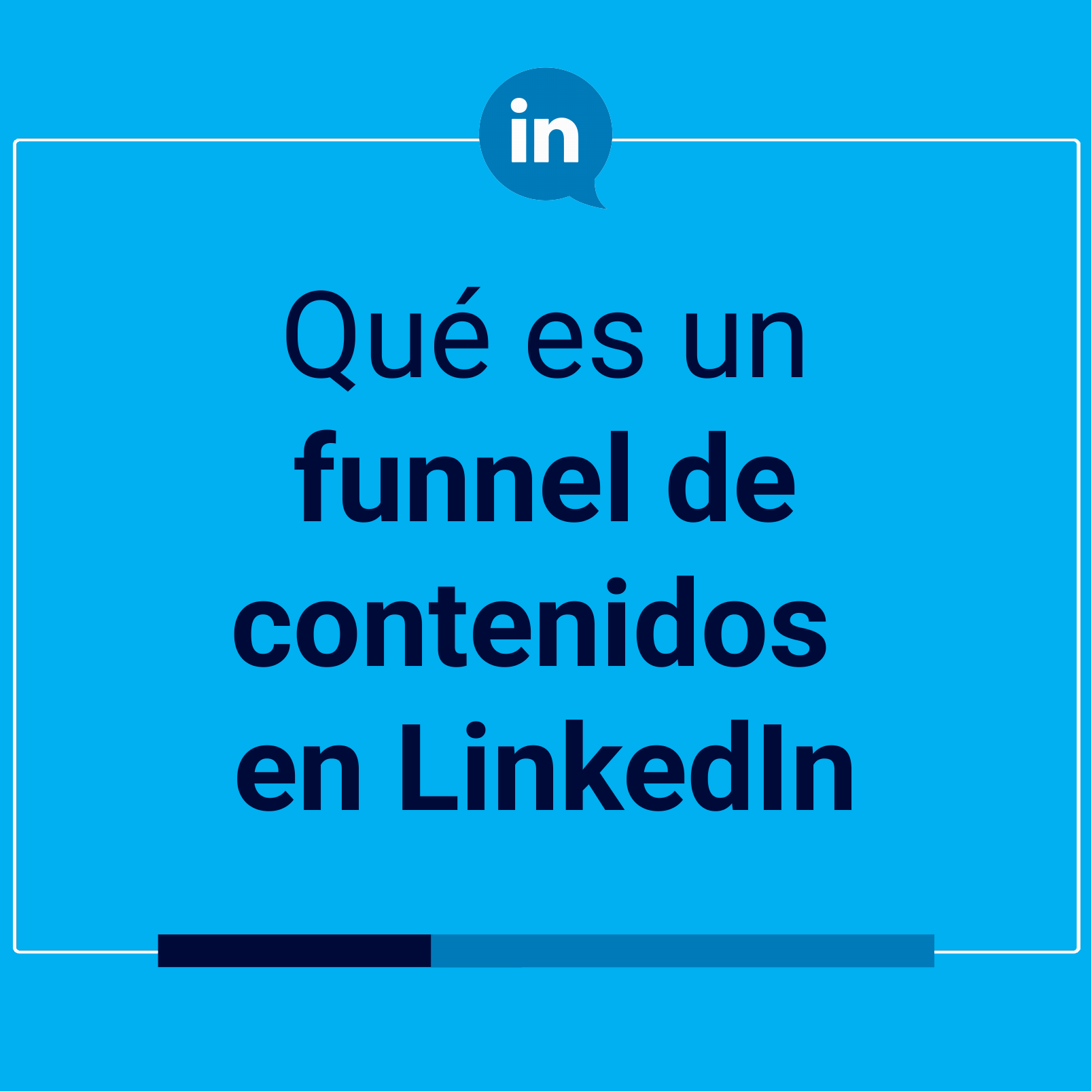

# Qué es un funnel de contenidos
en LinkedIn